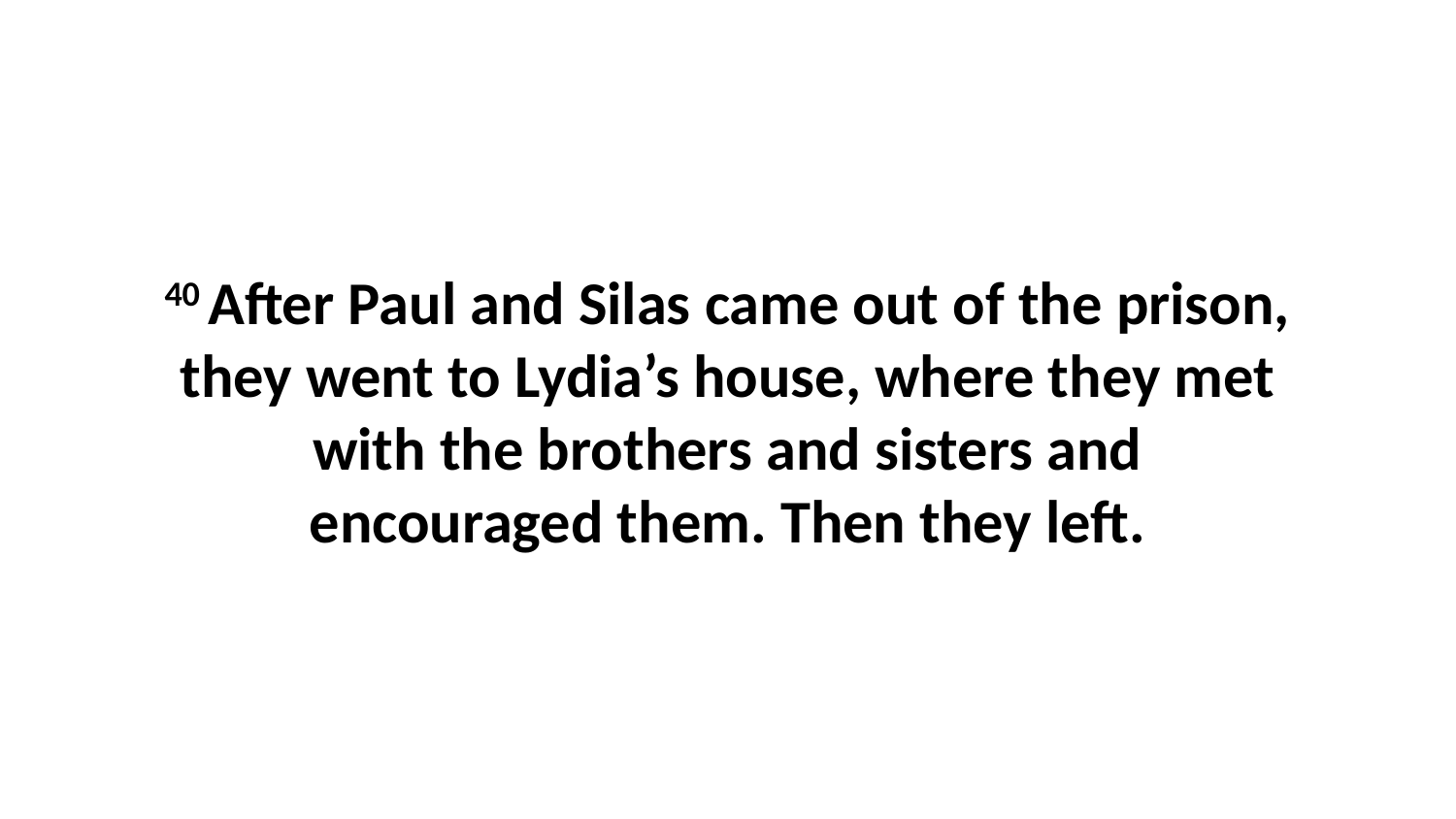

40 After Paul and Silas came out of the prison, they went to Lydia’s house, where they met with the brothers and sisters and encouraged them. Then they left.